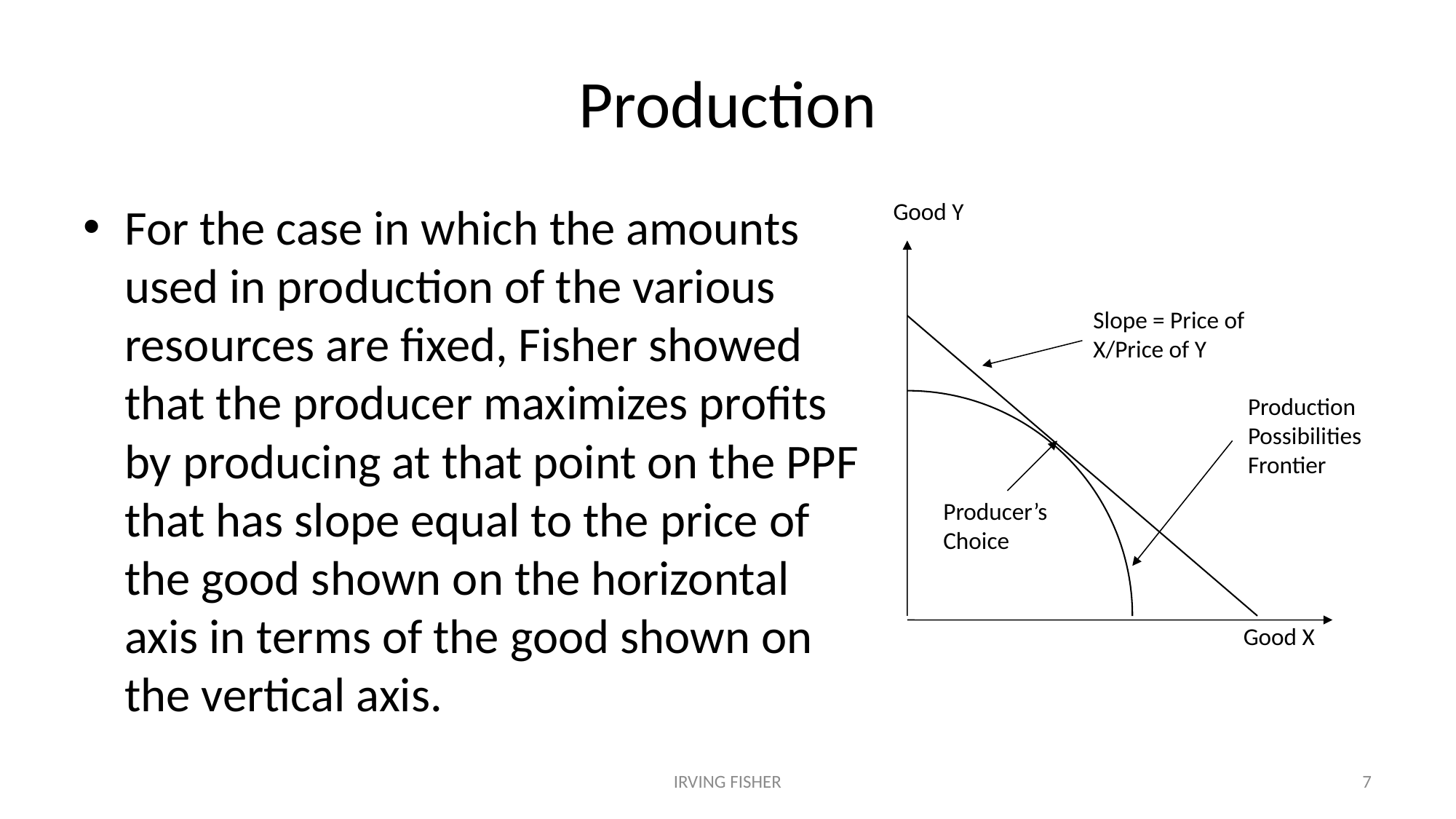

# Production
Good Y

Slope = Price of X/Price of Y

Production Possibilities Frontier

Good X

Producer’s Choice
For the case in which the amounts used in production of the various resources are fixed, Fisher showed that the producer maximizes profits by producing at that point on the PPF that has slope equal to the price of the good shown on the horizontal axis in terms of the good shown on the vertical axis.

IRVING FISHER
7